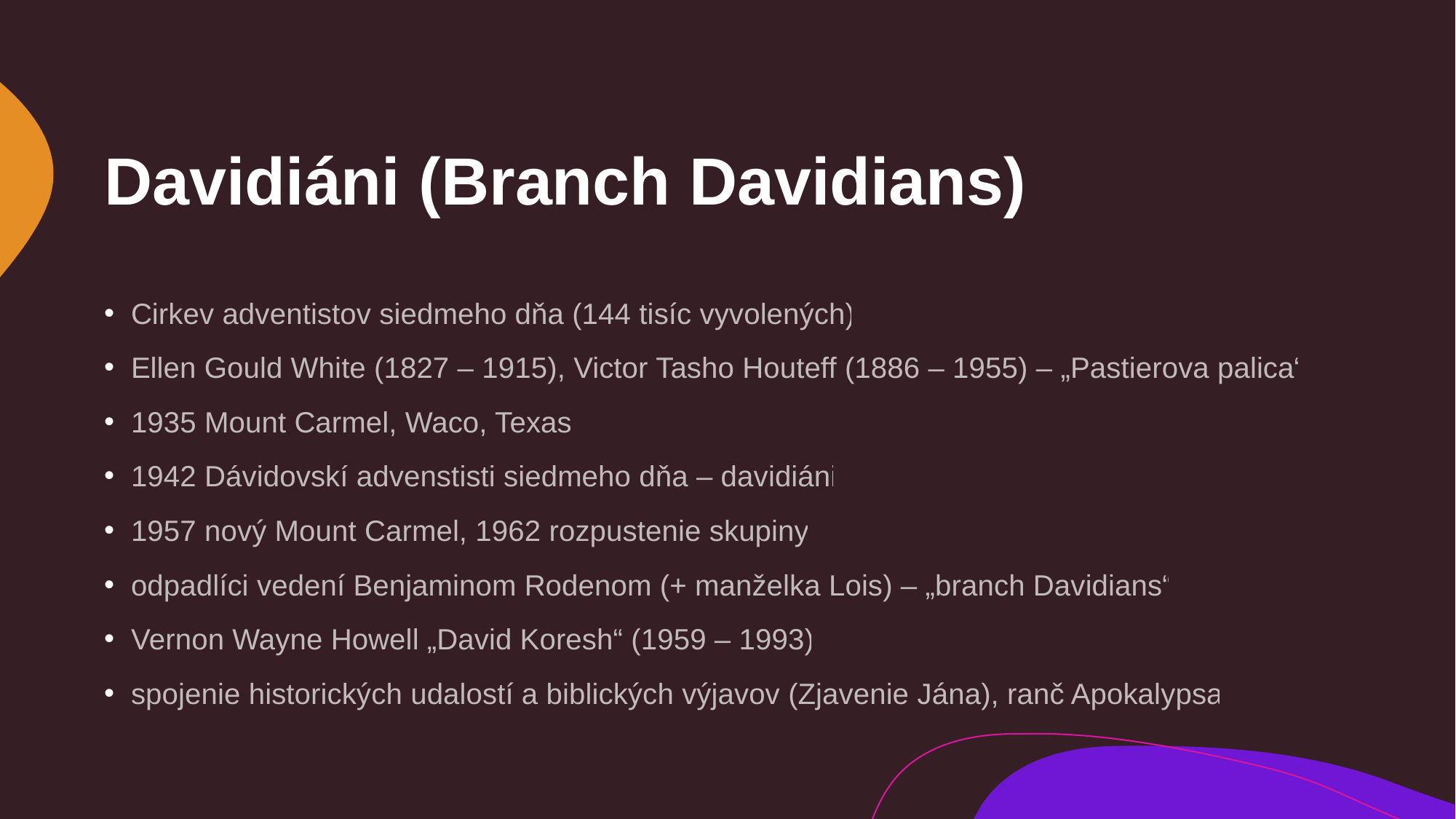

# Davidiáni (Branch Davidians)
Cirkev adventistov siedmeho dňa (144 tisíc vyvolených)
Ellen Gould White (1827 – 1915), Victor Tasho Houteff (1886 – 1955) – „Pastierova palica“
1935 Mount Carmel, Waco, Texas
1942 Dávidovskí advenstisti siedmeho dňa – davidiáni
1957 nový Mount Carmel, 1962 rozpustenie skupiny
odpadlíci vedení Benjaminom Rodenom (+ manželka Lois) – „branch Davidians“
Vernon Wayne Howell „David Koresh“ (1959 – 1993)
spojenie historických udalostí a biblických výjavov (Zjavenie Jána), ranč Apokalypsa